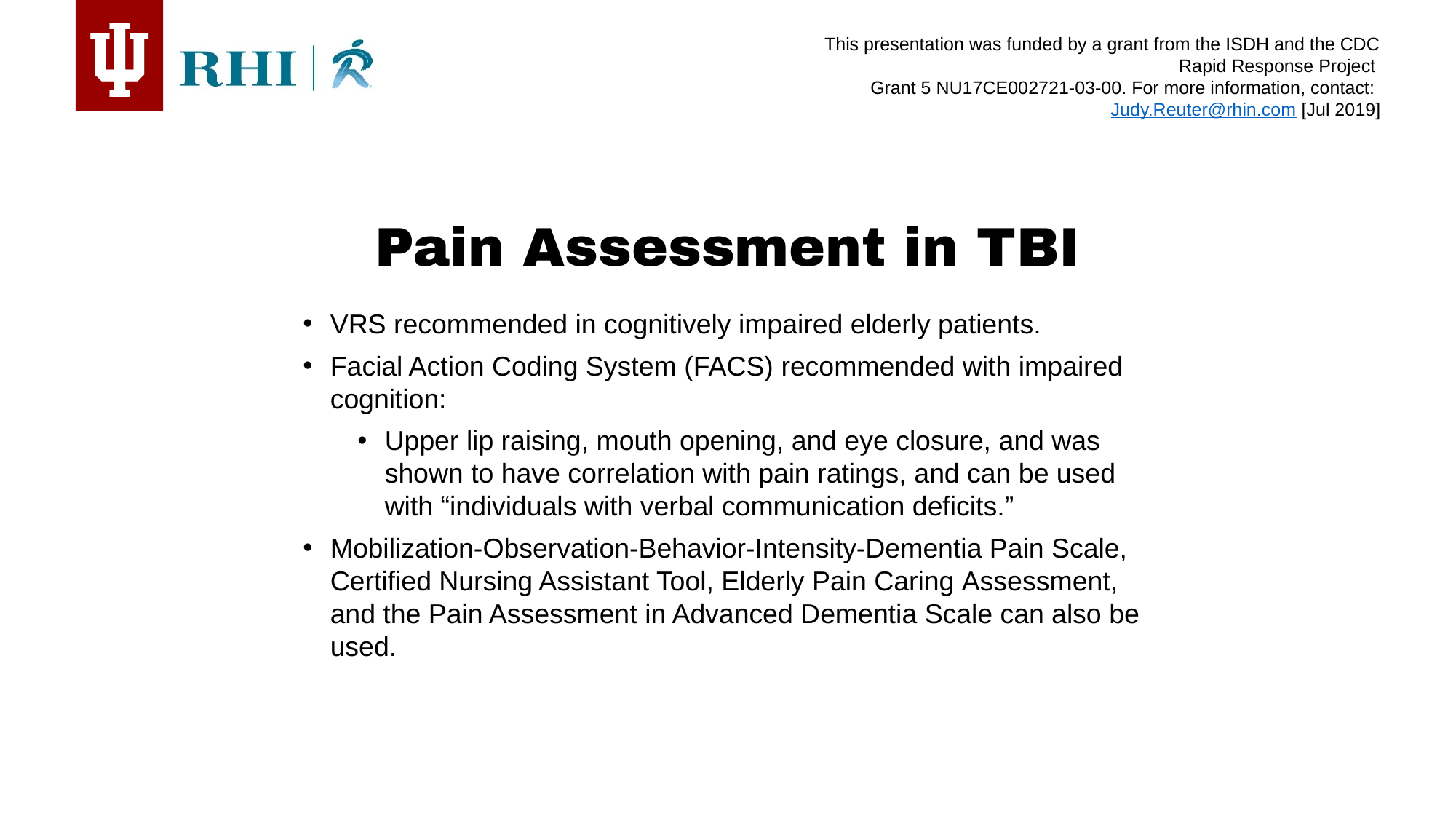

Pain Assessment in TBI
VRS recommended in cognitively impaired elderly patients.
Facial Action Coding System (FACS) recommended with impaired cognition:
Upper lip raising, mouth opening, and eye closure, and was shown to have correlation with pain ratings, and can be used with “individuals with verbal communication deficits.”
Mobilization-Observation-Behavior-Intensity-Dementia Pain Scale, Certified Nursing Assistant Tool, Elderly Pain Caring Assessment, and the Pain Assessment in Advanced Dementia Scale can also be used.